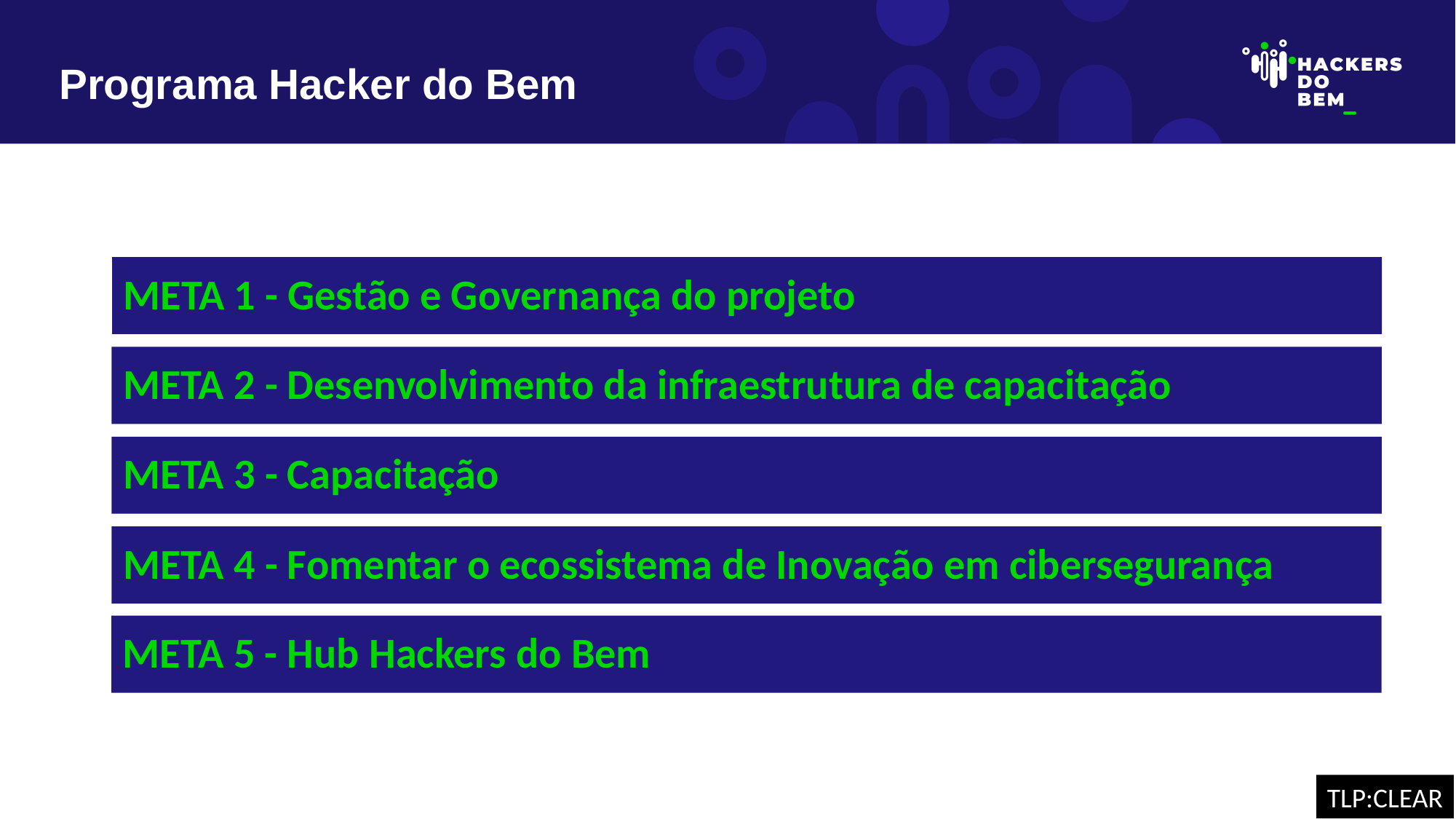

# Programa Hacker do Bem

 META 1 - Gestão e Governança do projeto

 META 2 - Desenvolvimento da infraestrutura de capacitação

 META 3 - Capacitação

 META 4 - Fomentar o ecossistema de Inovação em cibersegurança

 META 5 - Hub Hackers do Bem
TLP:CLEAR